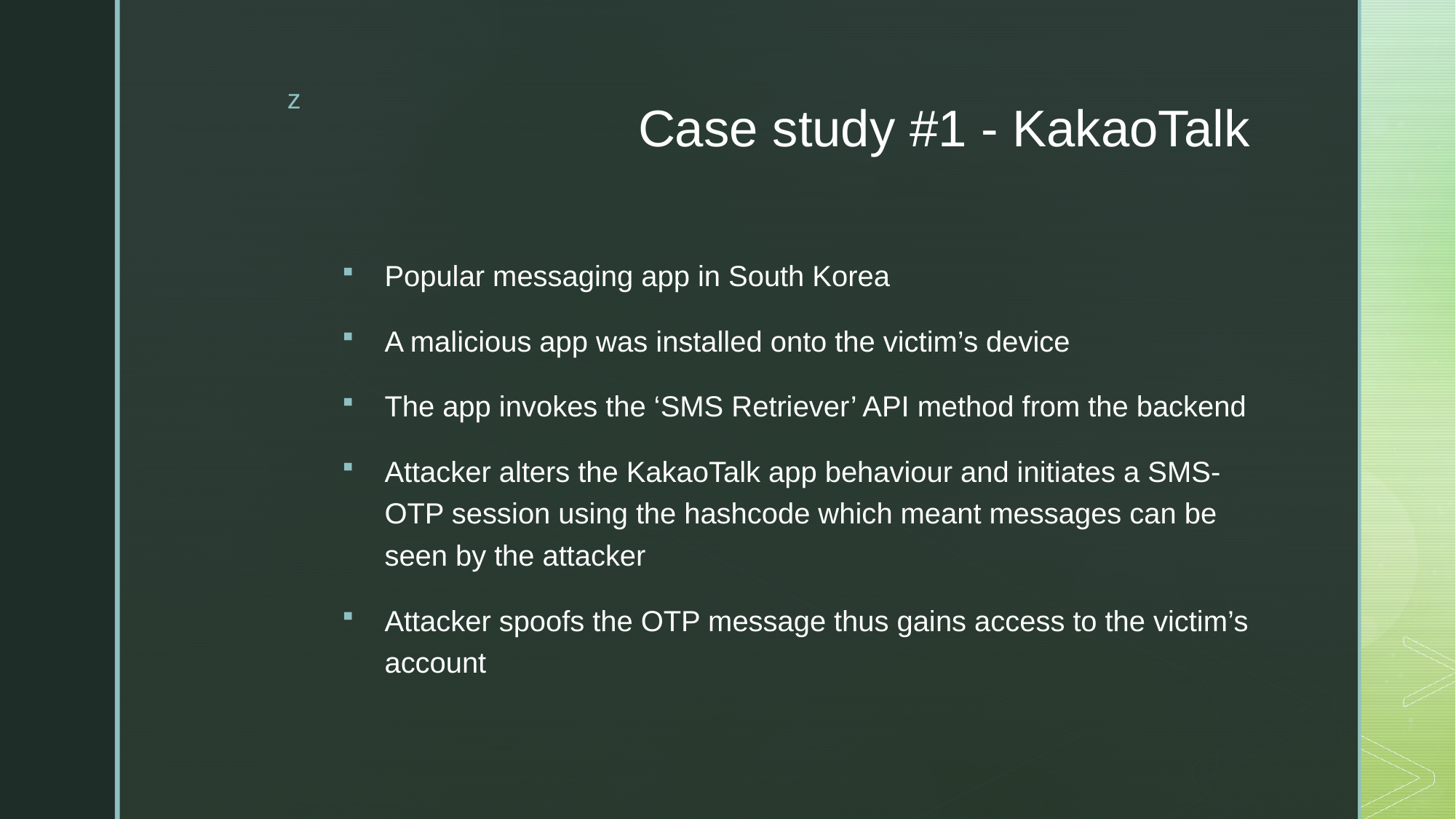

# Case study #1 - KakaoTalk
Popular messaging app in South Korea
A malicious app was installed onto the victim’s device
The app invokes the ‘SMS Retriever’ API method from the backend
Attacker alters the KakaoTalk app behaviour and initiates a SMS-OTP session using the hashcode which meant messages can be seen by the attacker
Attacker spoofs the OTP message thus gains access to the victim’s account